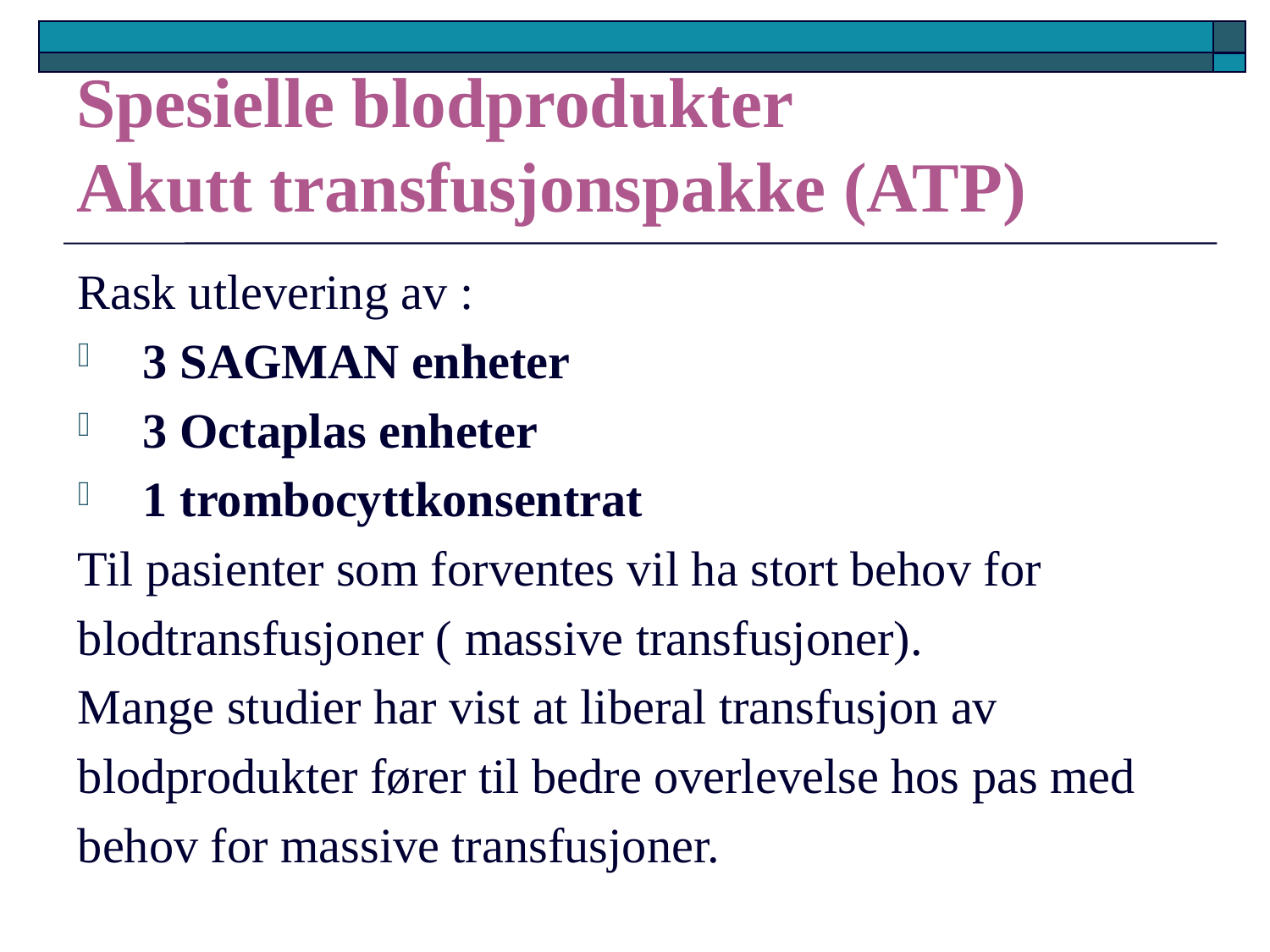

# Spesielle blodprodukter Akutt transfusjonspakke (ATP)
Rask utlevering av :
3 SAGMAN enheter
3 Octaplas enheter
1 trombocyttkonsentrat
Til pasienter som forventes vil ha stort behov for
blodtransfusjoner ( massive transfusjoner).
Mange studier har vist at liberal transfusjon av
blodprodukter fører til bedre overlevelse hos pas med
behov for massive transfusjoner.